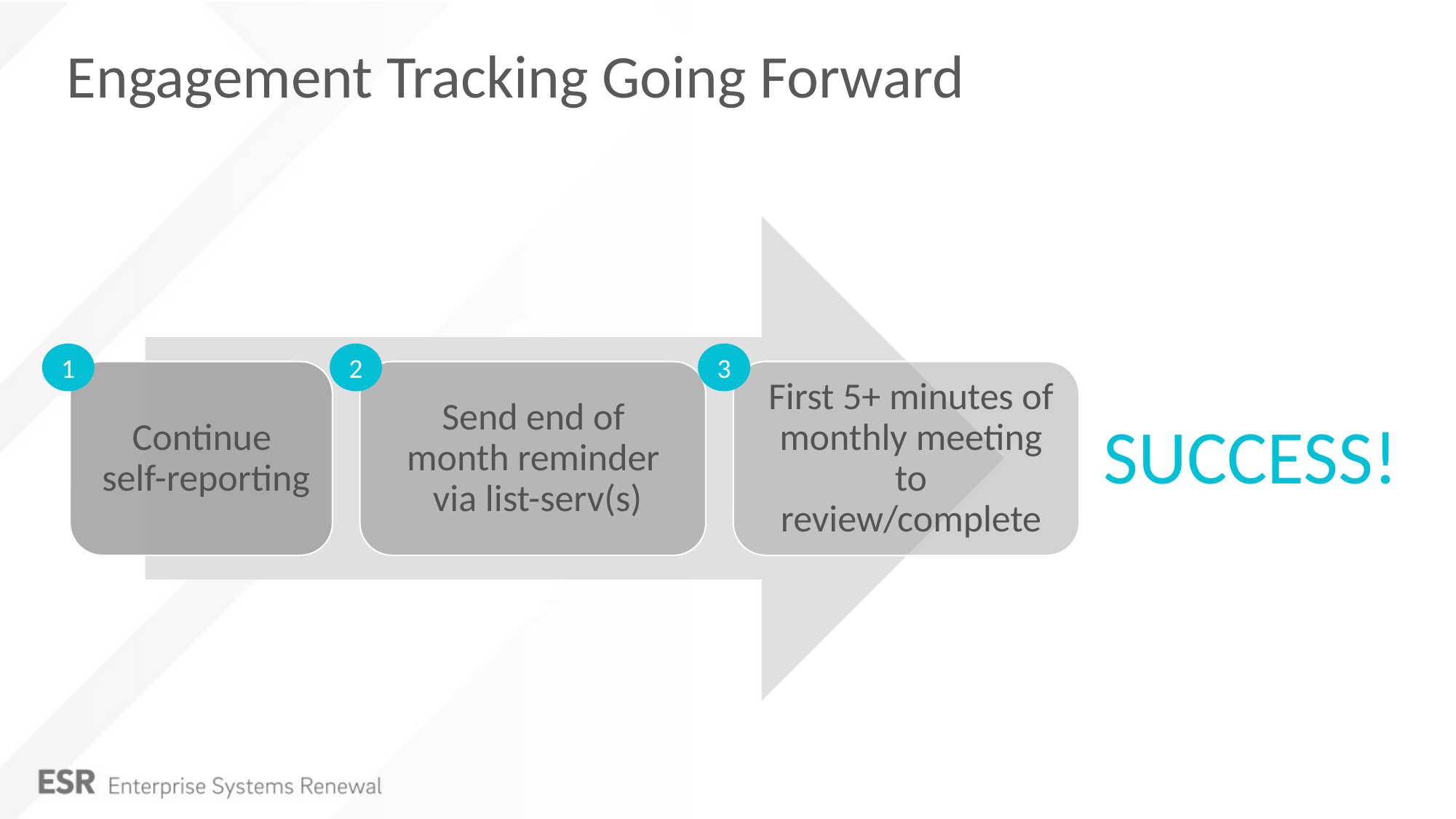

# Engagement Tracking Going Forward
Continue
self-reporting
Send end of
month reminder
via list-serv(s)
First 5+ minutes of monthly meeting to review/complete
1
2
3
SUCCESS!